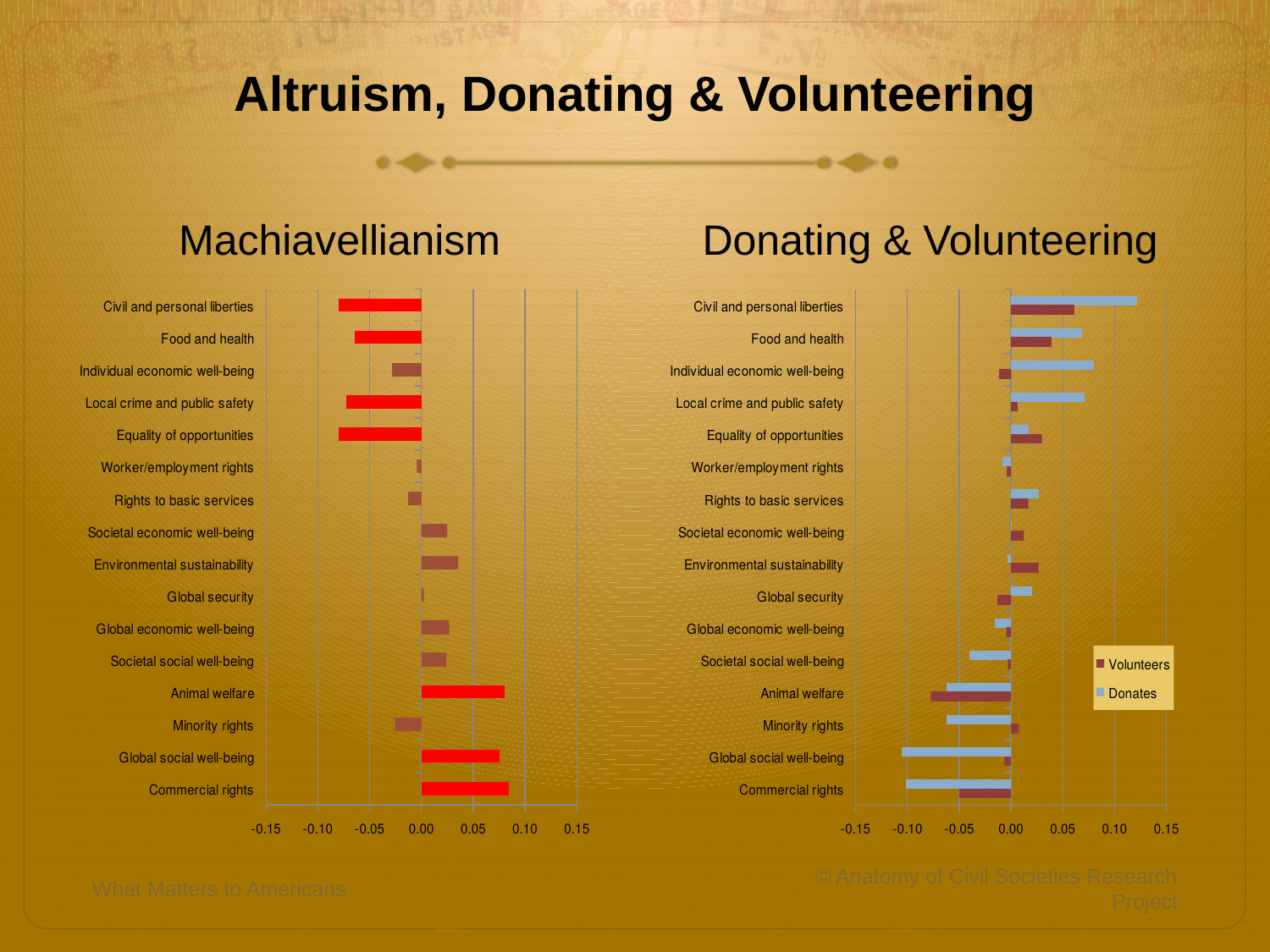

# Altruism, Donating & Volunteering
Machiavellianism
Donating & Volunteering

### Chart

| Category |  |
|---|---|
| Civil and personal liberties | -0.0801212520627612 |
| Food and health | -0.0645256626151115 |
| Individual economic well-being | -0.0281943462596765 |
| Local crime and public safety | -0.072621523300287 |
| Equality of opportunities | -0.0798875102020801 |
| Worker/employment rights | -0.00446848091538383 |
| Rights to basic services | -0.0128131710637388 |
| Societal economic well-being | 0.0248274971326076 |
| Environmental sustainability | 0.035429258162167 |
| Global security | 0.00234173383484868 |
| Global economic well-being | 0.0267755663916268 |
| Societal social well-being | 0.0240384658504355 |
| Animal welfare | 0.0799480433387732 |
| Minority rights | -0.0254191736592675 |
| Global social well-being | 0.0753875136921018 |
| Commercial rights | 0.0846465175289019 |

### Chart

| Category |  |  |
|---|---|---|
| Civil and personal liberties | 0.121882555623189 | 0.0611131304246408 |
| Food and health | 0.0684076151068257 | 0.0390207693680147 |
| Individual economic well-being | 0.0797197417594506 | -0.0114668537115917 |
| Local crime and public safety | 0.0711829835323945 | 0.00624469872315185 |
| Equality of opportunities | 0.0170787193049092 | 0.0298169709630161 |
| Worker/employment rights | -0.00784670448572048 | -0.00414578375112627 |
| Rights to basic services | 0.0266184191604499 | 0.016795441496025 |
| Societal economic well-being | 0.000966205038880647 | 0.0122044197791569 |
| Environmental sustainability | -0.00332782444842683 | 0.0265991734677438 |
| Global security | 0.0207096549417904 | -0.0130770145394024 |
| Global economic well-being | -0.0154711563263938 | -0.00454891995495442 |
| Societal social well-being | -0.0402814247644443 | -0.00306436863759324 |
| Animal welfare | -0.06177052245407 | -0.0774331896785366 |
| Minority rights | -0.0621210704978875 | 0.00763629461427859 |
| Global social well-being | -0.105503373008264 | -0.0063214023582592 |
| Commercial rights | -0.101558646644938 | -0.0499395040354702 |
What Matters to Americans
© Anatomy of Civil Societies Research Project